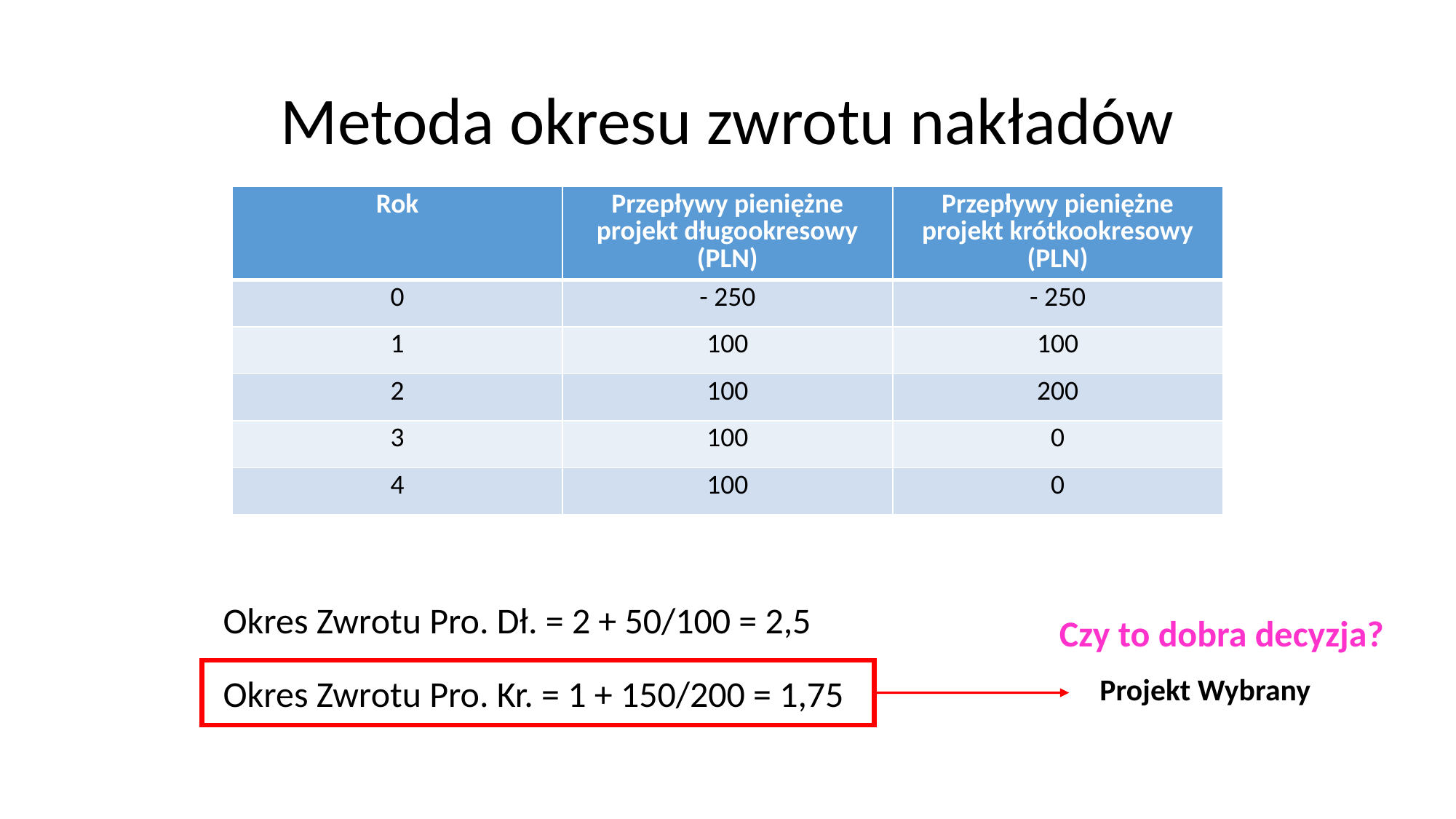

# Metoda okresu zwrotu nakładów
| Rok | Przepływy pieniężne projekt długookresowy (PLN) | Przepływy pieniężne projekt krótkookresowy (PLN) |
| --- | --- | --- |
| 0 | - 250 | - 250 |
| 1 | 100 | 100 |
| 2 | 100 | 200 |
| 3 | 100 | 0 |
| 4 | 100 | 0 |
Okres Zwrotu Pro. Dł. = 2 + 50/100 = 2,5
Czy to dobra decyzja?

Okres Zwrotu Pro. Kr. = 1 + 150/200 = 1,75
Projekt Wybrany